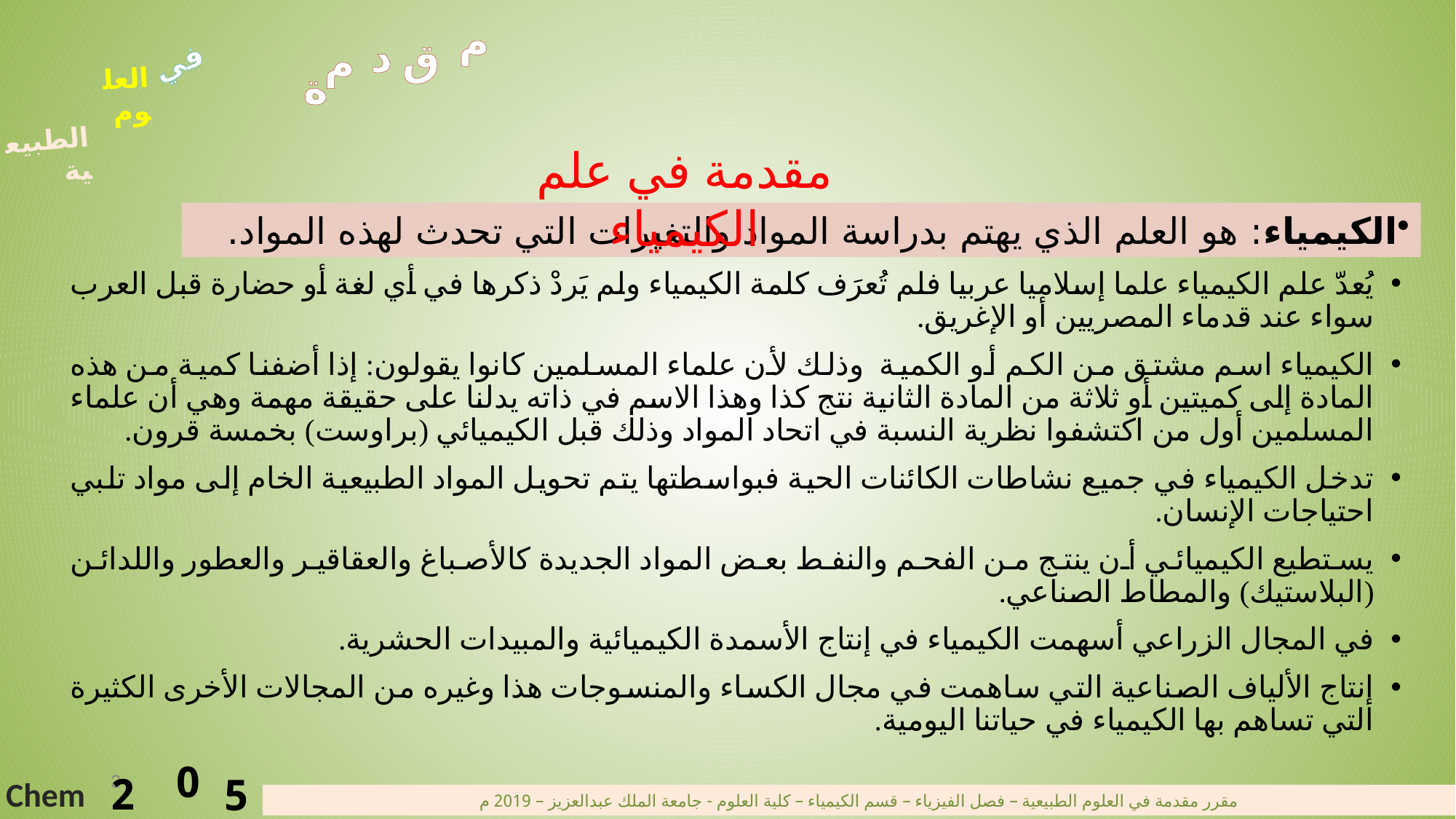

م
د
ق
م
ة
في
العلوم
الطبيعية
مقدمة في علم الكيمياء
الكيمياء: هو العلم الذي يهتم بدراسة المواد والتغيرات التي تحدث لهذه المواد.

يُعدّ علم الكيمياء علما إسلاميا عربيا فلم تُعرَف كلمة الكيمياء ولم يَردْ ذكرها في أي لغة أو حضارة قبل العرب سواء عند قدماء المصريين أو الإغريق.
الكيمياء اسم مشتق من الكم أو الكمية  وذلك لأن علماء المسلمين كانوا يقولون: إذا أضفنا كمية من هذه المادة إلى كميتين أو ثلاثة من المادة الثانية نتج كذا وهذا الاسم في ذاته يدلنا على حقيقة مهمة وهي أن علماء المسلمين أول من اكتشفوا نظرية النسبة في اتحاد المواد وذلك قبل الكيميائي (براوست) بخمسة قرون.
تدخل الكيمياء في جميع نشاطات الكائنات الحية فبواسطتها يتم تحويل المواد الطبيعية الخام إلى مواد تلبي احتياجات الإنسان.
يستطيع الكيميائي أن ينتج من الفحم والنفط بعض المواد الجديدة كالأصباغ والعقاقير والعطور واللدائن (البلاستيك) والمطاط الصناعي.
في المجال الزراعي أسهمت الكيمياء في إنتاج الأسمدة الكيميائية والمبيدات الحشرية.
إنتاج الألياف الصناعية التي ساهمت في مجال الكساء والمنسوجات هذا وغيره من المجالات الأخرى الكثيرة التي تساهم بها الكيمياء في حياتنا اليومية.

0
2
5
Chem
مقرر مقدمة في العلوم الطبيعية – فصل الفيزياء – قسم الكيمياء – كلية العلوم - جامعة الملك عبدالعزيز – 2019 م
3